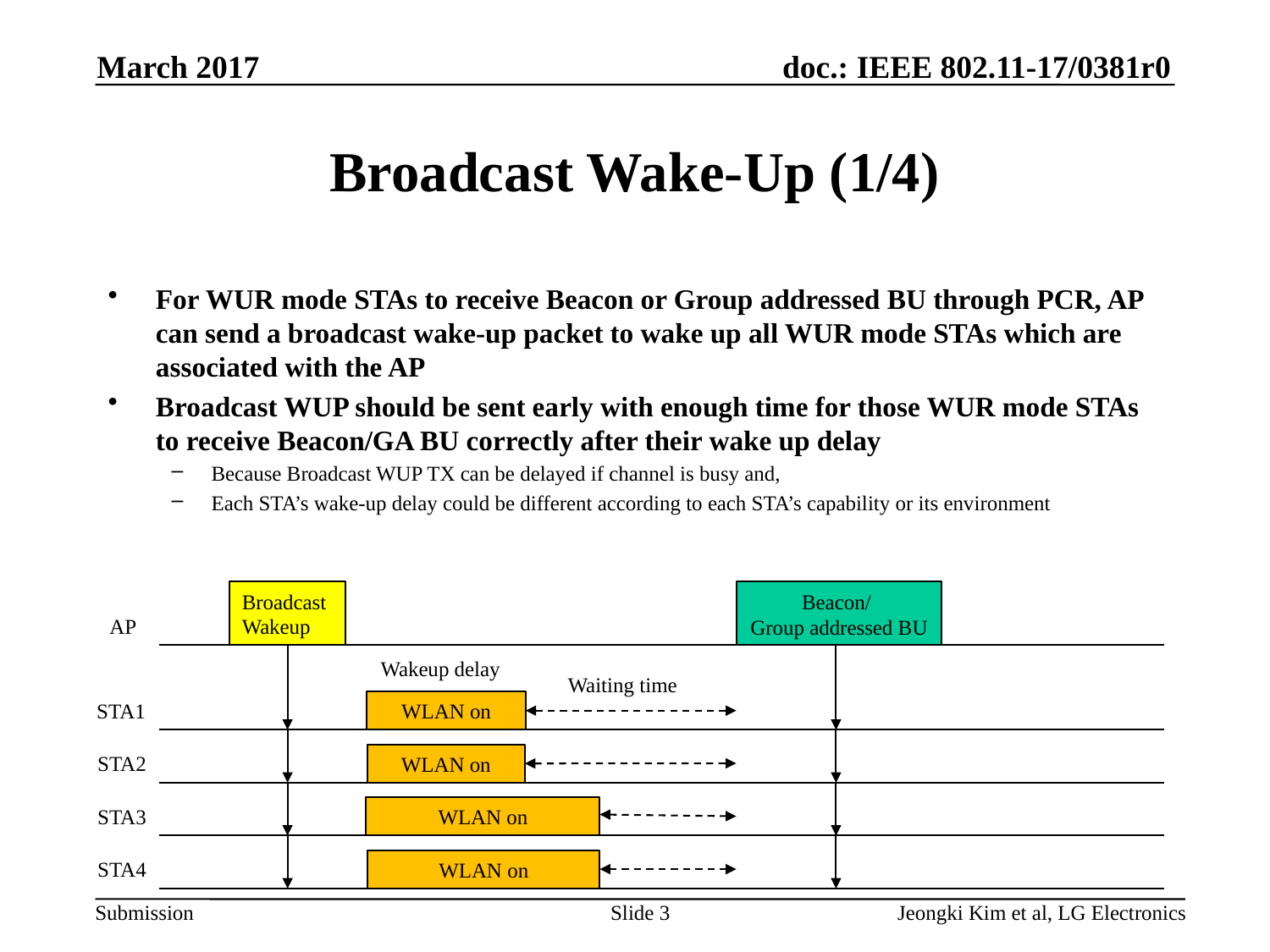

March 2017
# Broadcast Wake-Up (1/4)
For WUR mode STAs to receive Beacon or Group addressed BU through PCR, AP can send a broadcast wake-up packet to wake up all WUR mode STAs which are associated with the AP
Broadcast WUP should be sent early with enough time for those WUR mode STAs to receive Beacon/GA BU correctly after their wake up delay
Because Broadcast WUP TX can be delayed if channel is busy and,
Each STA’s wake-up delay could be different according to each STA’s capability or its environment
Broadcast Wakeup
Beacon/
Group addressed BU
AP
Wakeup delay
Waiting time
STA1
WLAN on
STA2
WLAN on
STA3
WLAN on
STA4
WLAN on
Slide 3
Jeongki Kim et al, LG Electronics